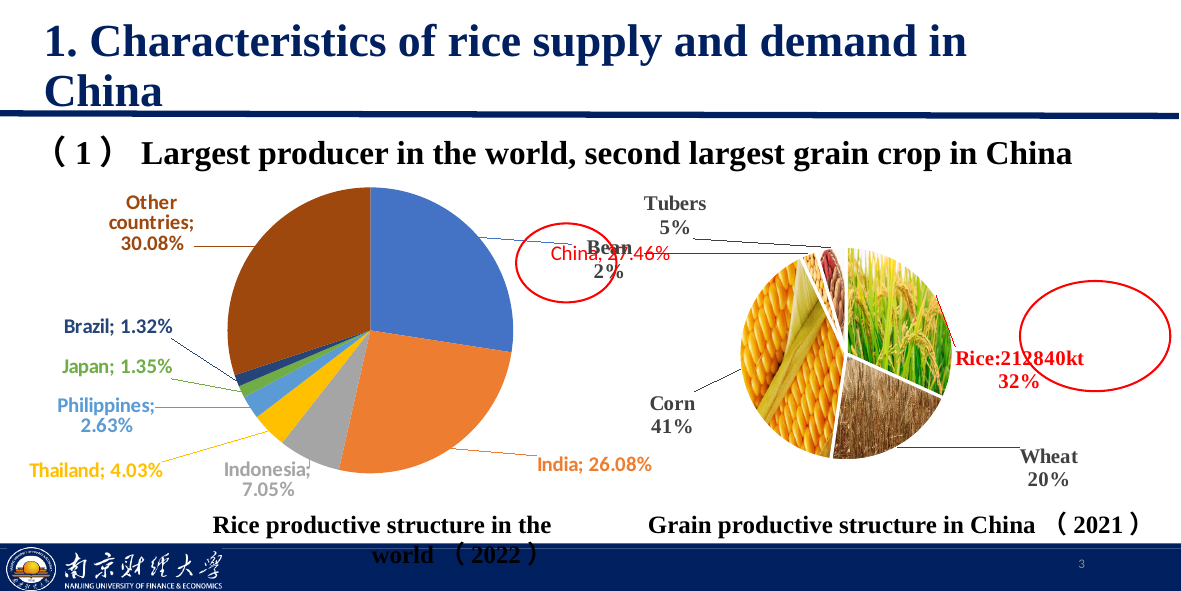

# 1. Characteristics of rice supply and demand in China
（1）Largest producer in the world, second largest grain crop in China

### Chart

| Category |  |
|---|---|
| China | 0.274562892514423 |
| India | 0.260769825394045 |
| Indonesia | 0.0705100432333773 |
| Thailand | 0.0403046221392291 |
| Philippines | 0.0263377260270725 |
| Japan | 0.0135310067464085 |
| Brazil | 0.0131688630135363 |
| Other countries | 0.300815020931908 |

### Chart

| Category |  |
|---|---|
| Rice:212840kt | 0.31169363696273 |
| Wheat | 0.200541846672036 |
| Corn | 0.399135974225672 |
| Bean | 0.0240169876253936 |
| Tubers | 0.0445778721534744 |

Rice productive structure in the world（2022）
Grain productive structure in China（2021）
3